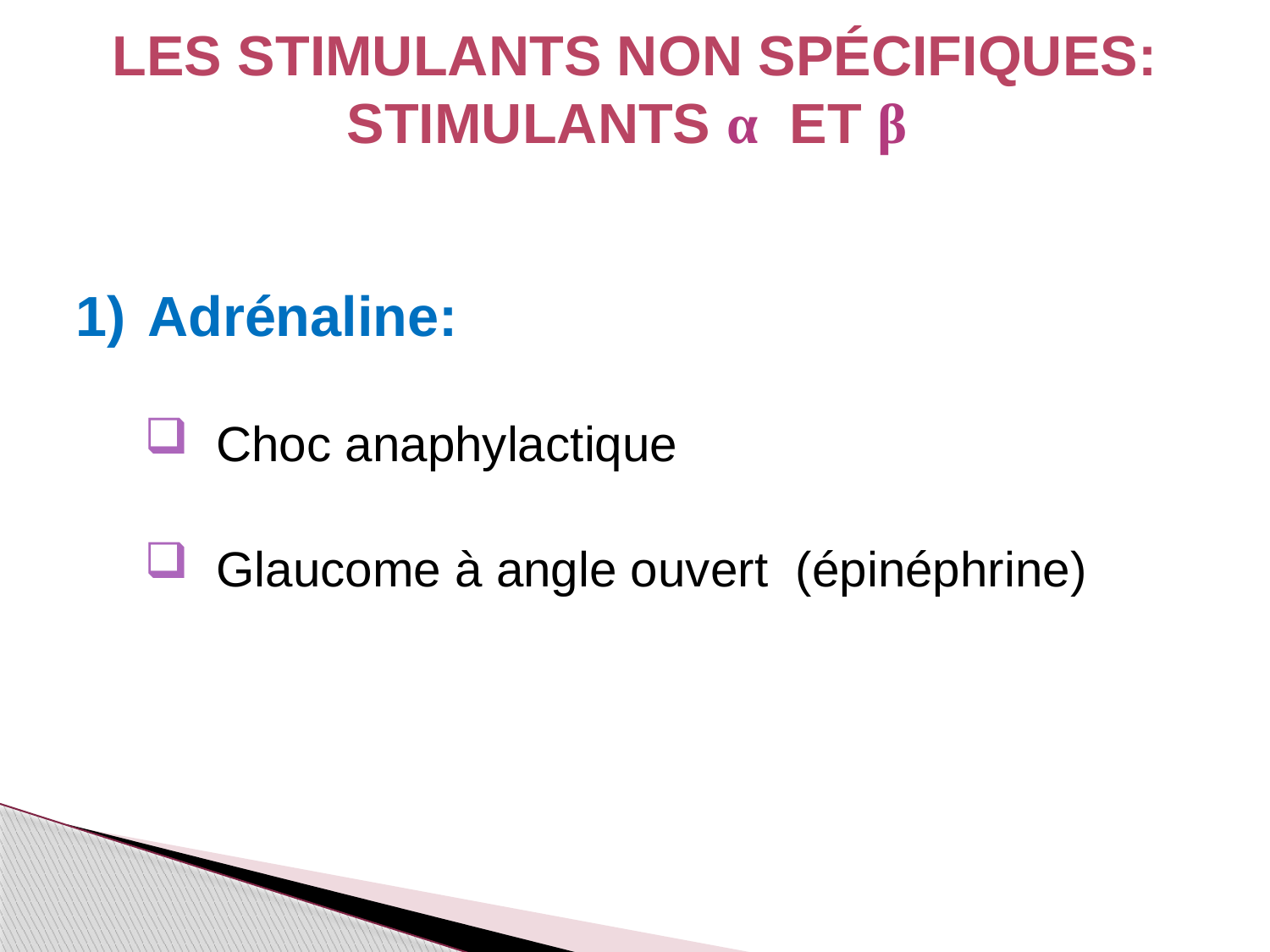

# Les stimulants non spécifiques: Stimulants α  et β
Adrénaline:
Choc anaphylactique
Glaucome à angle ouvert  (épinéphrine)